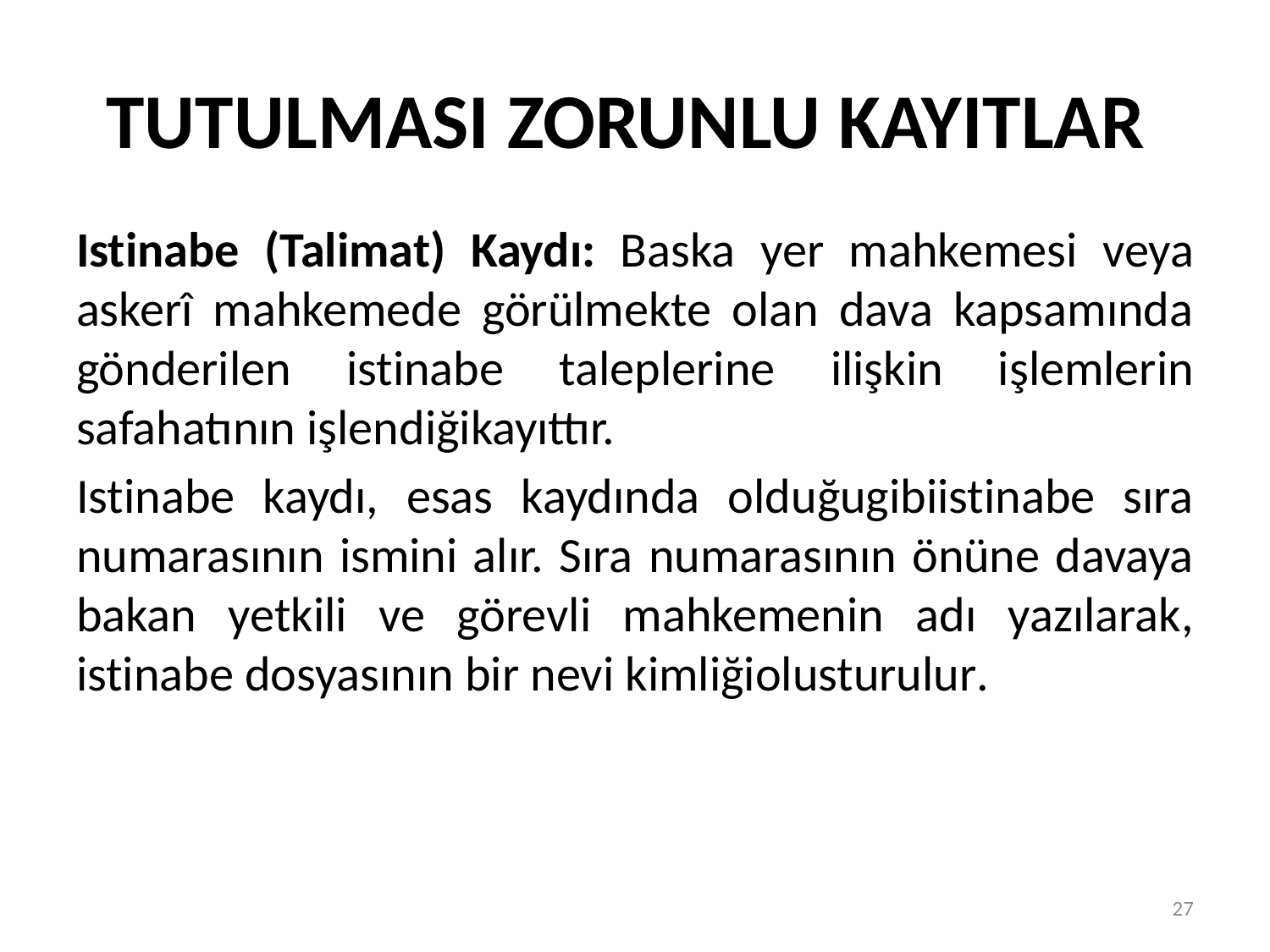

# TUTULMASI ZORUNLU KAYITLAR
Istinabe (Talimat) Kaydı: Baska yer mahkemesi veya askerî mahkemede görülmekte olan dava kapsamında gönderilen istinabe taleplerine ilişkin işlemlerin safahatının işlendiğikayıttır.
Istinabe kaydı, esas kaydında olduğugibiistinabe sıra numarasının ismini alır. Sıra numarasının önüne davaya bakan yetkili ve görevli mahkemenin adı yazılarak, istinabe dosyasının bir nevi kimliğiolusturulur.

27